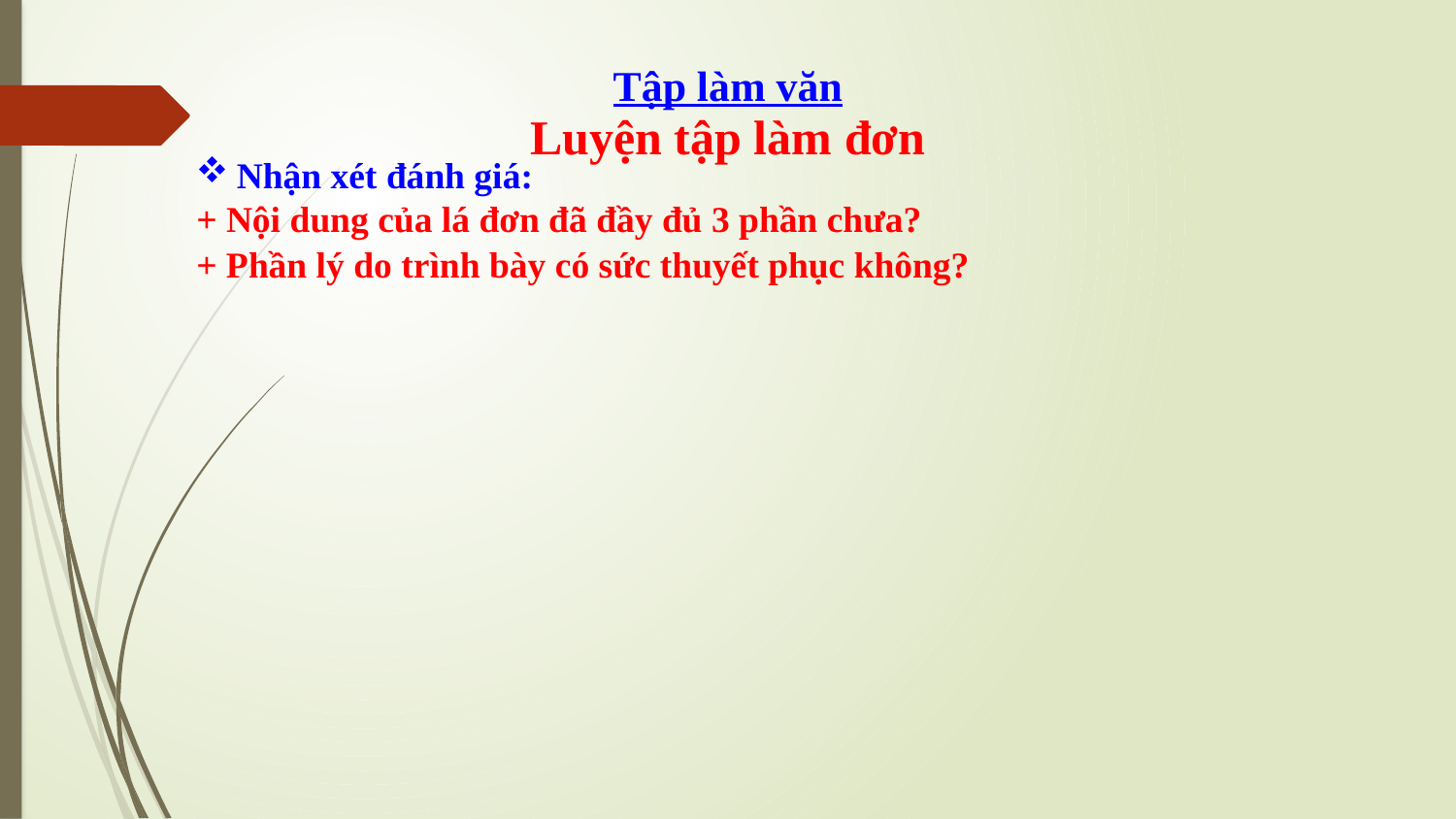

Tập làm văn
Luyện tập làm đơn
Nhận xét đánh giá:
+ Nội dung của lá đơn đã đầy đủ 3 phần chưa?
+ Phần lý do trình bày có sức thuyết phục không?